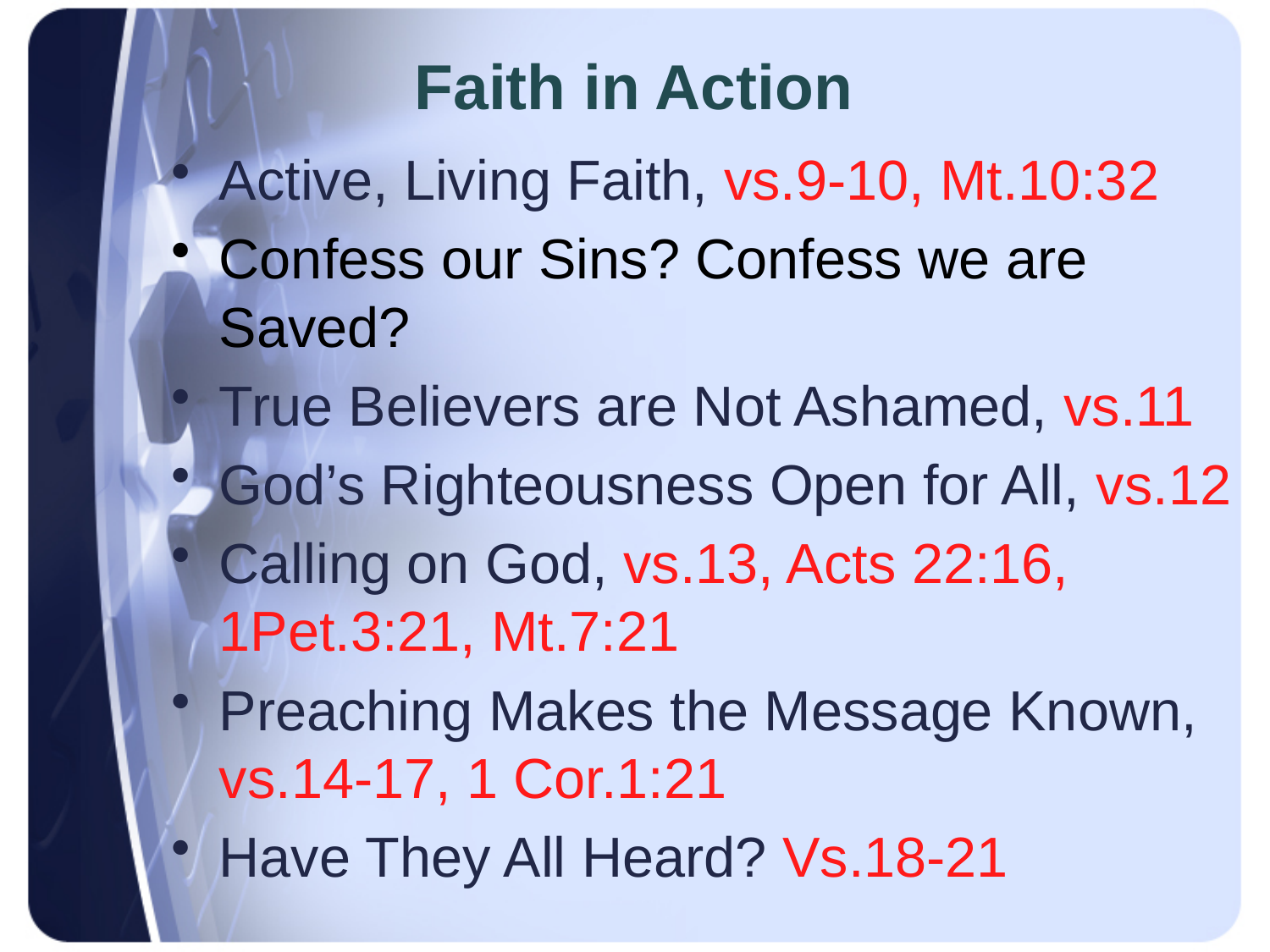

# Faith in Action
Active, Living Faith, vs.9-10, Mt.10:32
Confess our Sins? Confess we are Saved?
True Believers are Not Ashamed, vs.11
God’s Righteousness Open for All, vs.12
Calling on God, vs.13, Acts 22:16, 1Pet.3:21, Mt.7:21
Preaching Makes the Message Known, vs.14-17, 1 Cor.1:21
Have They All Heard? Vs.18-21